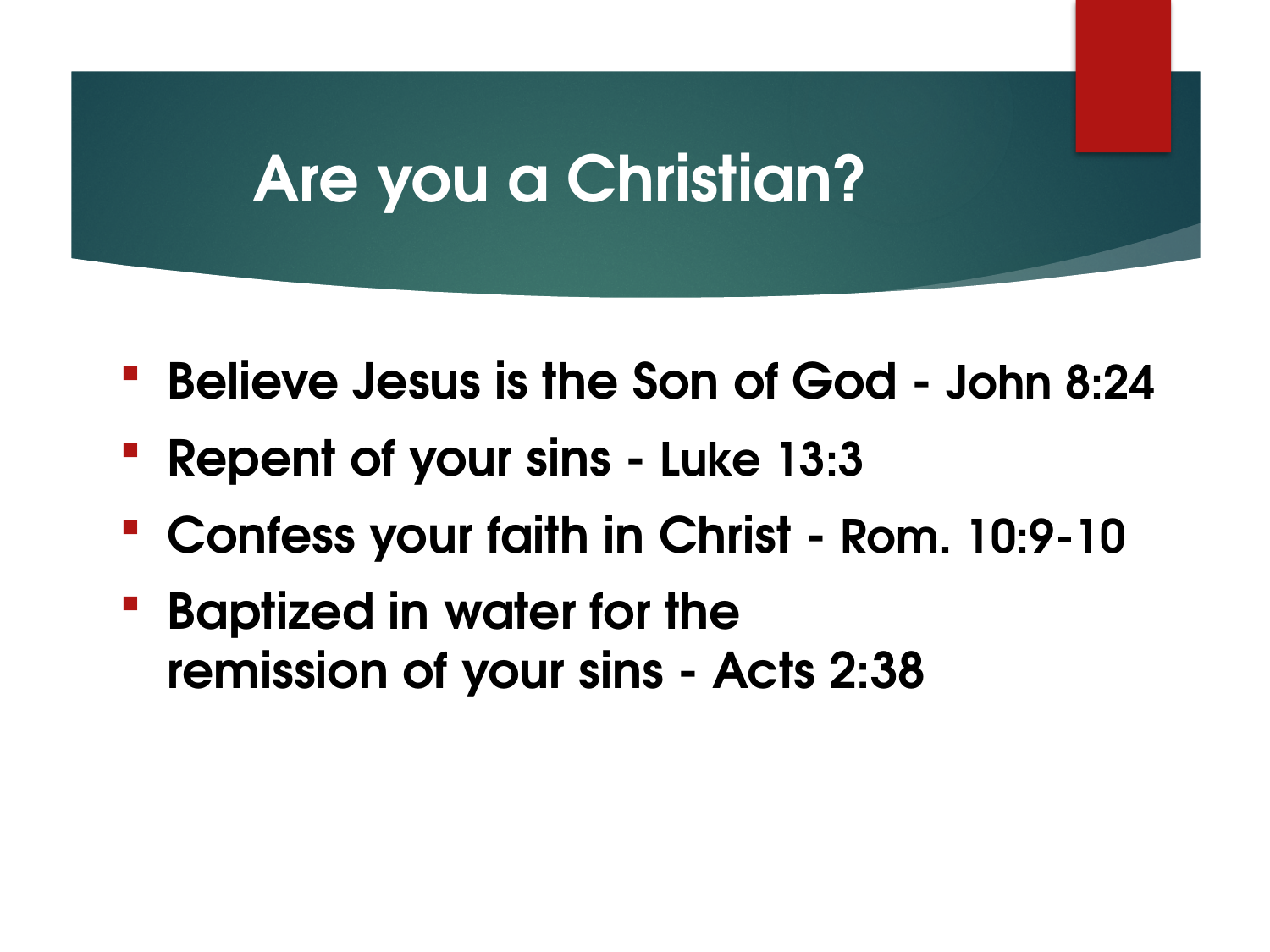

# Are you a Christian?
Believe Jesus is the Son of God - John 8:24
Repent of your sins - Luke 13:3
Confess your faith in Christ - Rom. 10:9-10
Baptized in water for the
remission of your sins - Acts 2:38